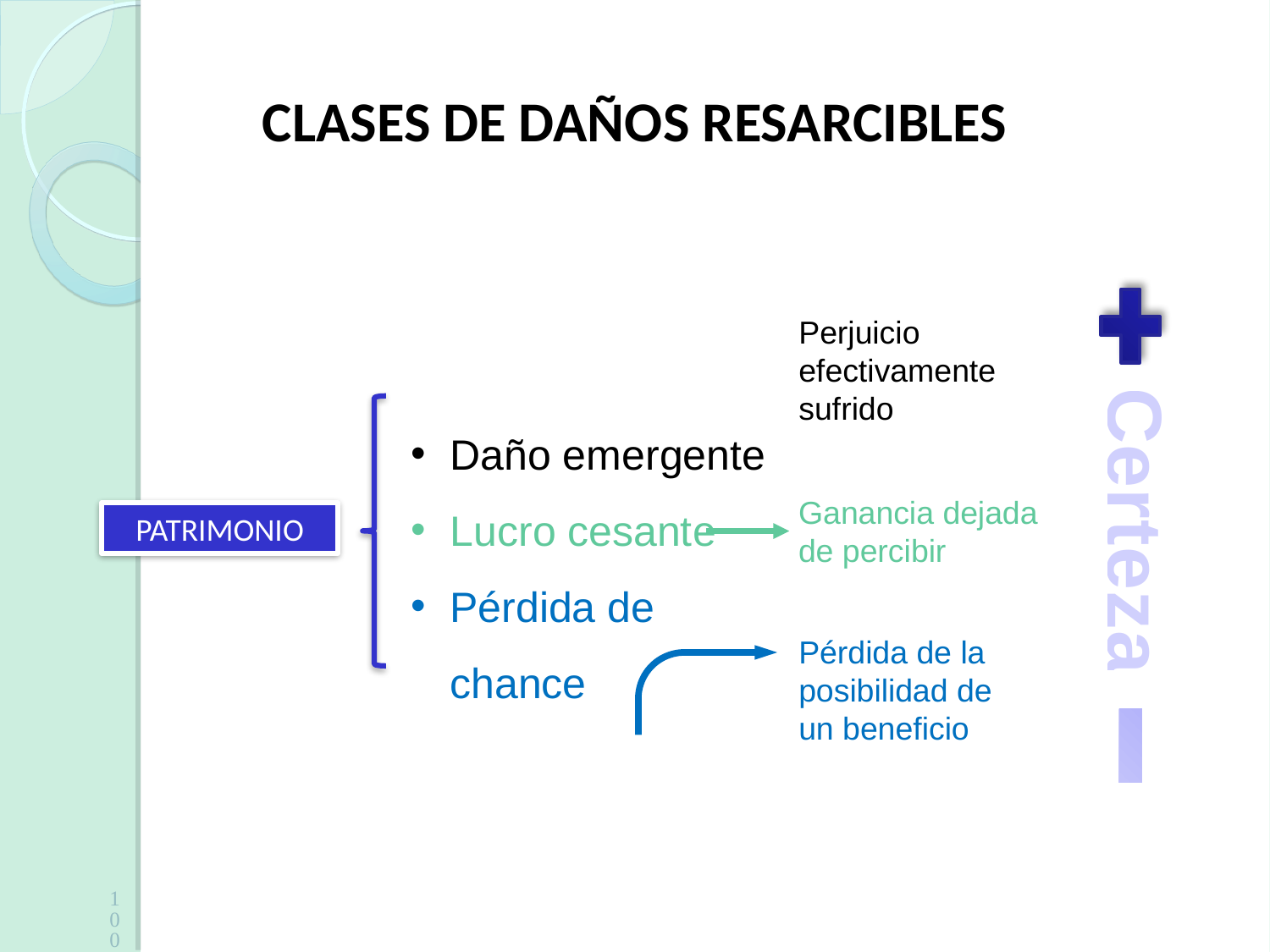

CLASES DE DAÑOS RESARCIBLES

Certeza

Perjuicio  efectivamente sufrido

Daño emergente
Lucro cesante
Pérdida de chance
PATRIMONIO
Ganancia dejada de percibir
Pérdida de la posibilidad de un beneficio

100